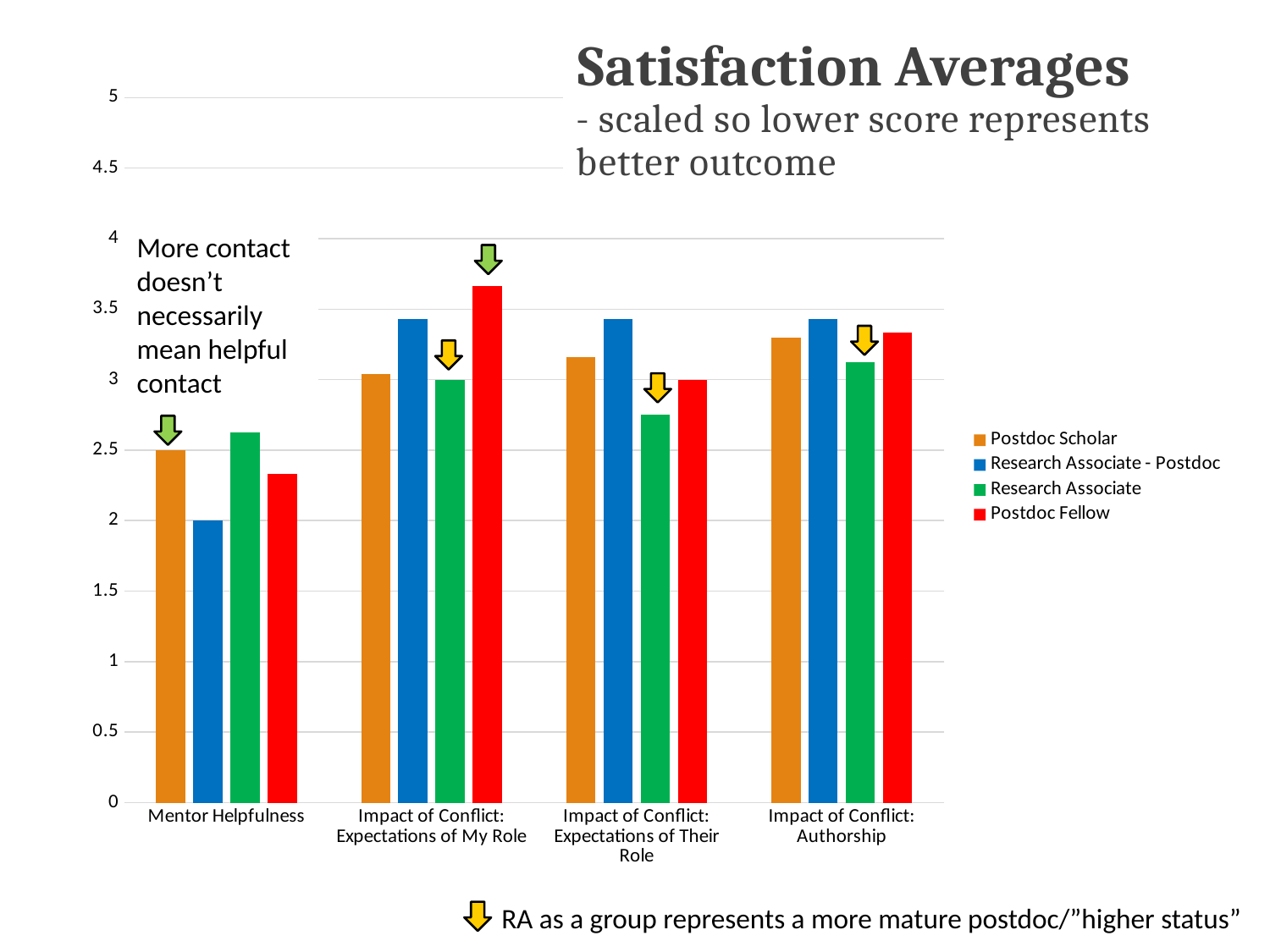

Satisfaction Averages
- scaled so lower score represents better outcome

### Chart

| Category | Postdoc Scholar | Research Associate - Postdoc | Research Associate | Postdoc Fellow |
|---|---|---|---|---|
| Mentor Helpfulness | 2.5 | 2.0 | 2.625 | 2.3333333333333335 |
| Impact of Conflict: Expectations of My Role | 3.04 | 3.4285714285714284 | 3.0 | 3.6666666666666665 |
| Impact of Conflict: Expectations of Their Role | 3.16 | 3.4285714285714284 | 2.75 | 3.0 |
| Impact of Conflict: Authorship | 3.3 | 3.4285714285714284 | 3.125 | 3.3333333333333335 |
More contact doesn’t necessarily mean helpful contact

RA as a group represents a more mature postdoc/”higher status”